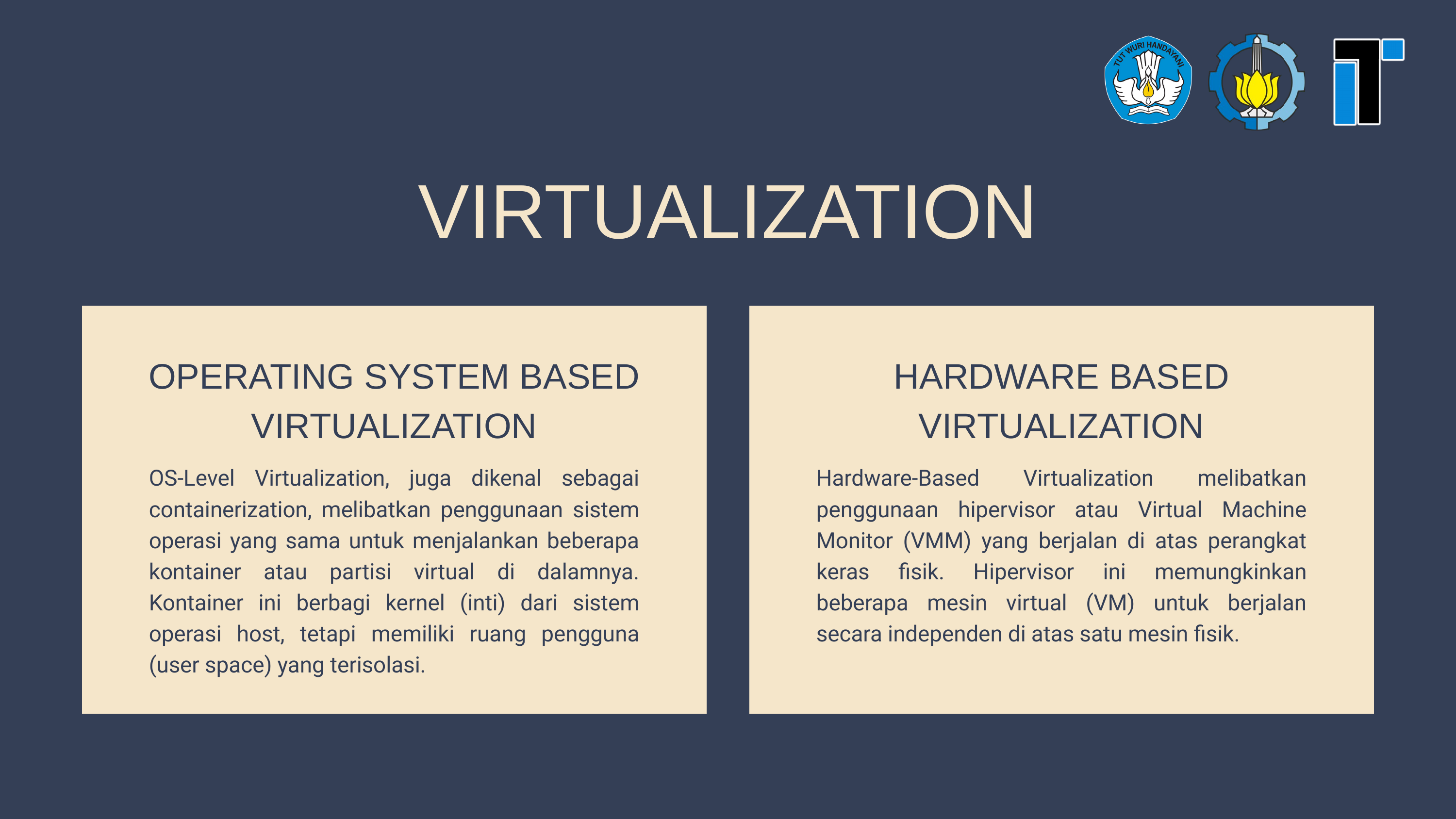

VIRTUALIZATION

OPERATING SYSTEM BASED VIRTUALIZATION
HARDWARE BASED VIRTUALIZATION
OS-Level Virtualization, juga dikenal sebagai containerization, melibatkan penggunaan sistem operasi yang sama untuk menjalankan beberapa kontainer atau partisi virtual di dalamnya. Kontainer ini berbagi kernel (inti) dari sistem operasi host, tetapi memiliki ruang pengguna (user space) yang terisolasi.
Hardware-Based Virtualization melibatkan penggunaan hipervisor atau Virtual Machine Monitor (VMM) yang berjalan di atas perangkat keras fisik. Hipervisor ini memungkinkan beberapa mesin virtual (VM) untuk berjalan secara independen di atas satu mesin fisik.